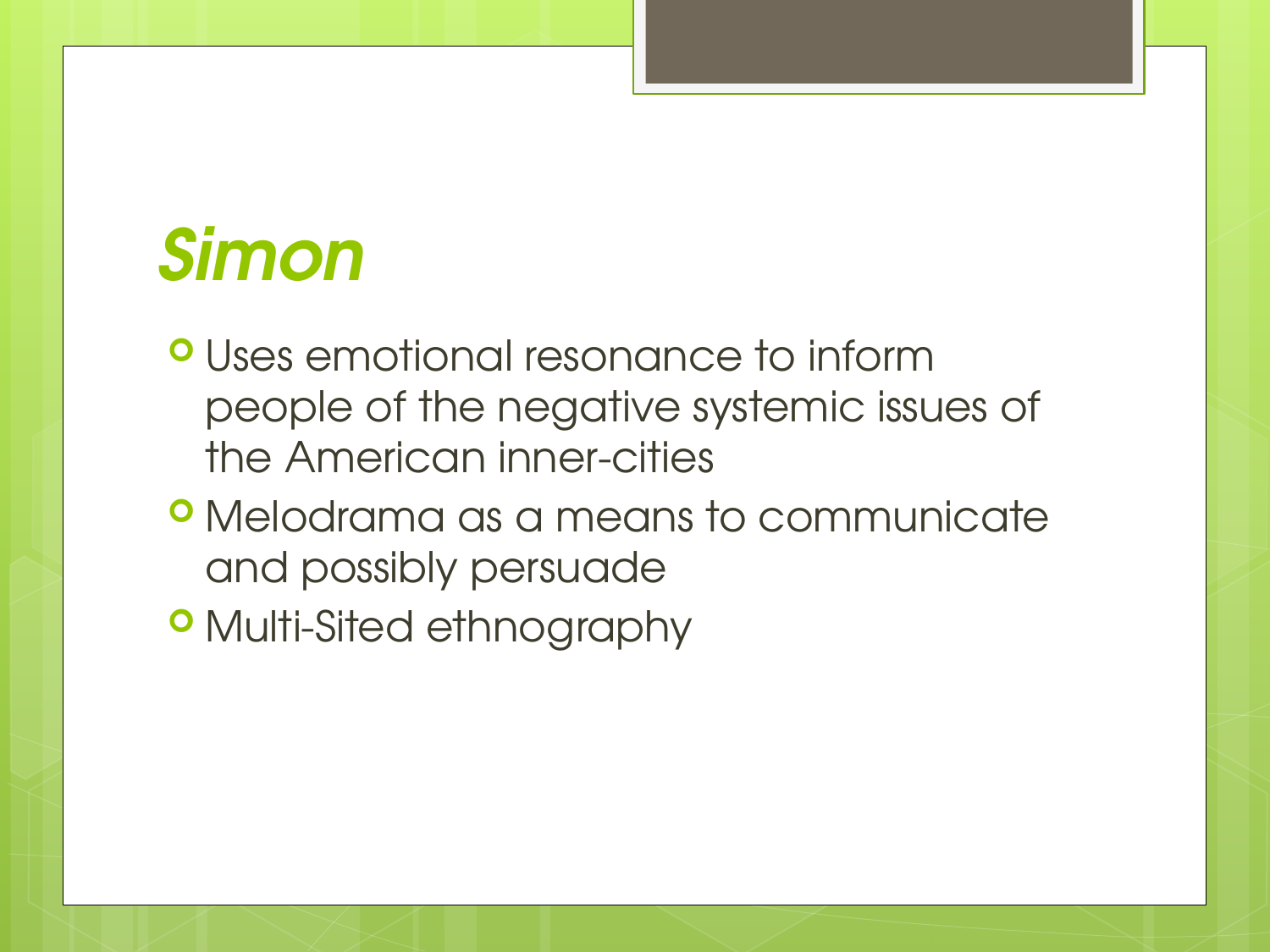

# Simon
Uses emotional resonance to inform people of the negative systemic issues of the American inner-cities
Melodrama as a means to communicate and possibly persuade
Multi-Sited ethnography